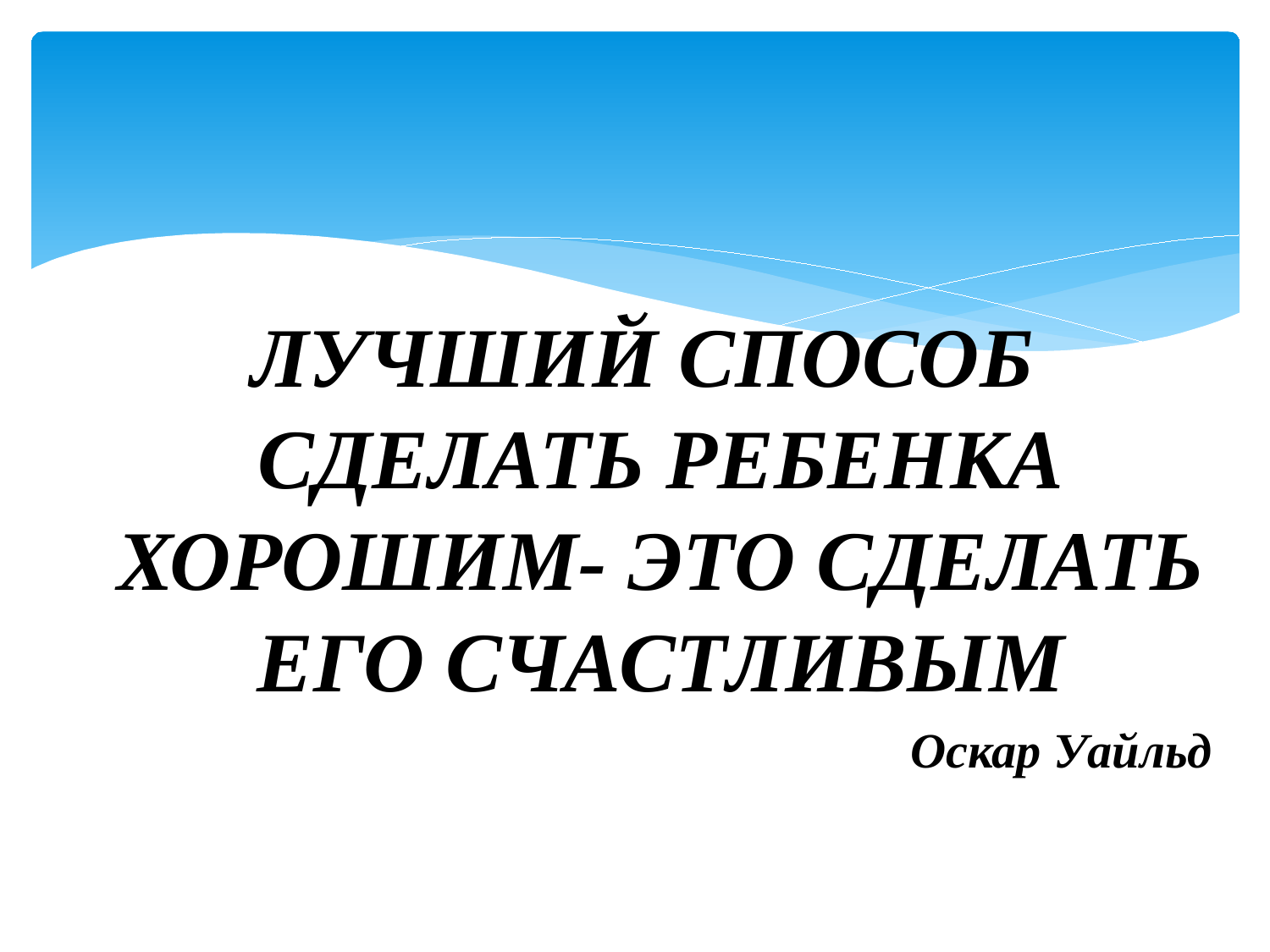

#
ЛУЧШИЙ СПОСОБ СДЕЛАТЬ РЕБЕНКА ХОРОШИМ- ЭТО СДЕЛАТЬ ЕГО СЧАСТЛИВЫМ
 Оскар Уайльд